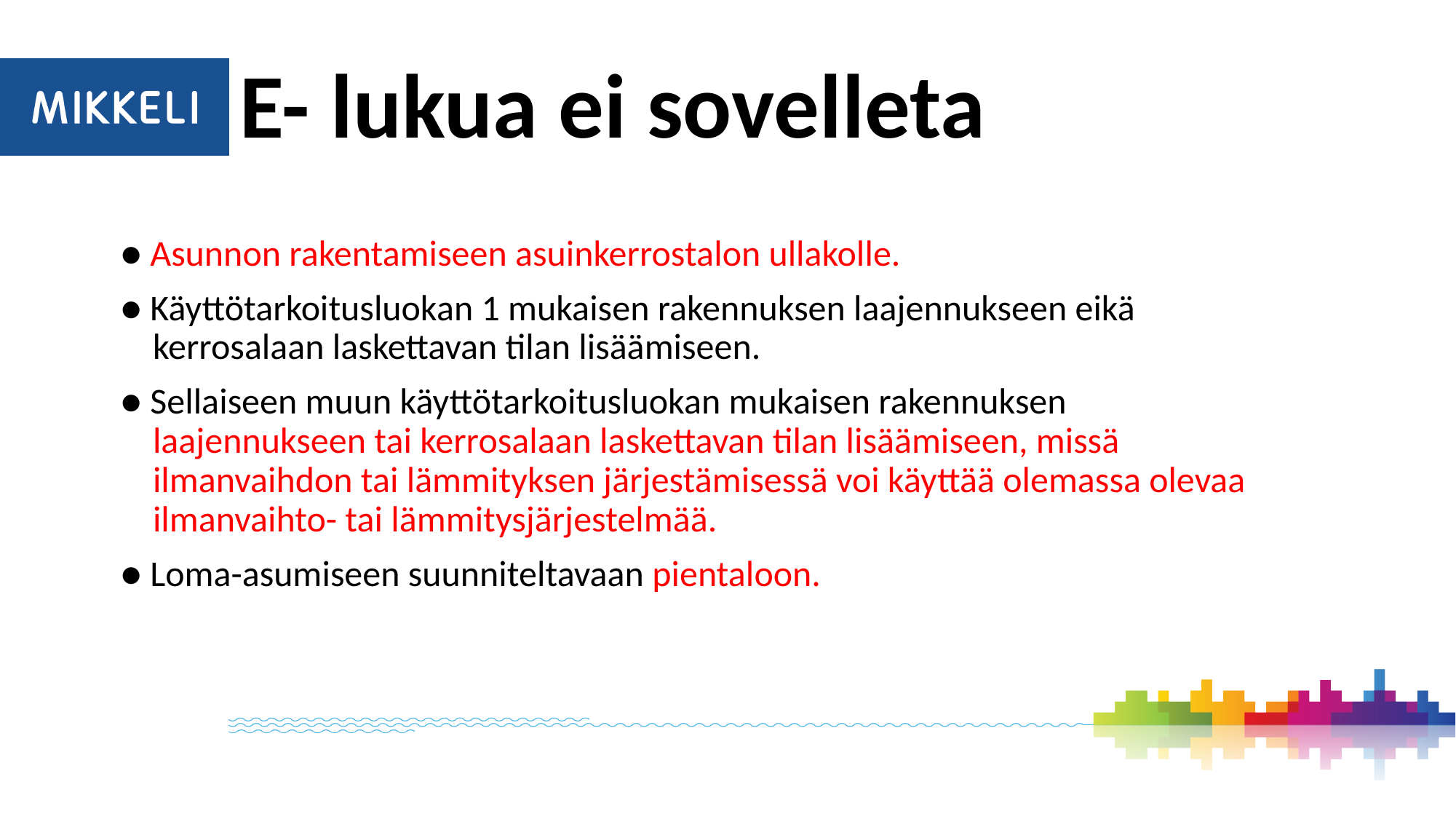

# E- lukua ei sovelleta
	● Asunnon rakentamiseen asuinkerrostalon ullakolle.
	● Käyttötarkoitusluokan 1 mukaisen rakennuksen laajennukseen eikä 	    	    kerrosalaan laskettavan tilan lisäämiseen.
	● Sellaiseen muun käyttötarkoitusluokan mukaisen rakennuksen 	 	    	    laajennukseen tai kerrosalaan laskettavan tilan lisäämiseen, missä 	  	    ilmanvaihdon tai lämmityksen järjestämisessä voi käyttää olemassa olevaa 	    ilmanvaihto- tai lämmitysjärjestelmää.
	● Loma-asumiseen suunniteltavaan pientaloon.